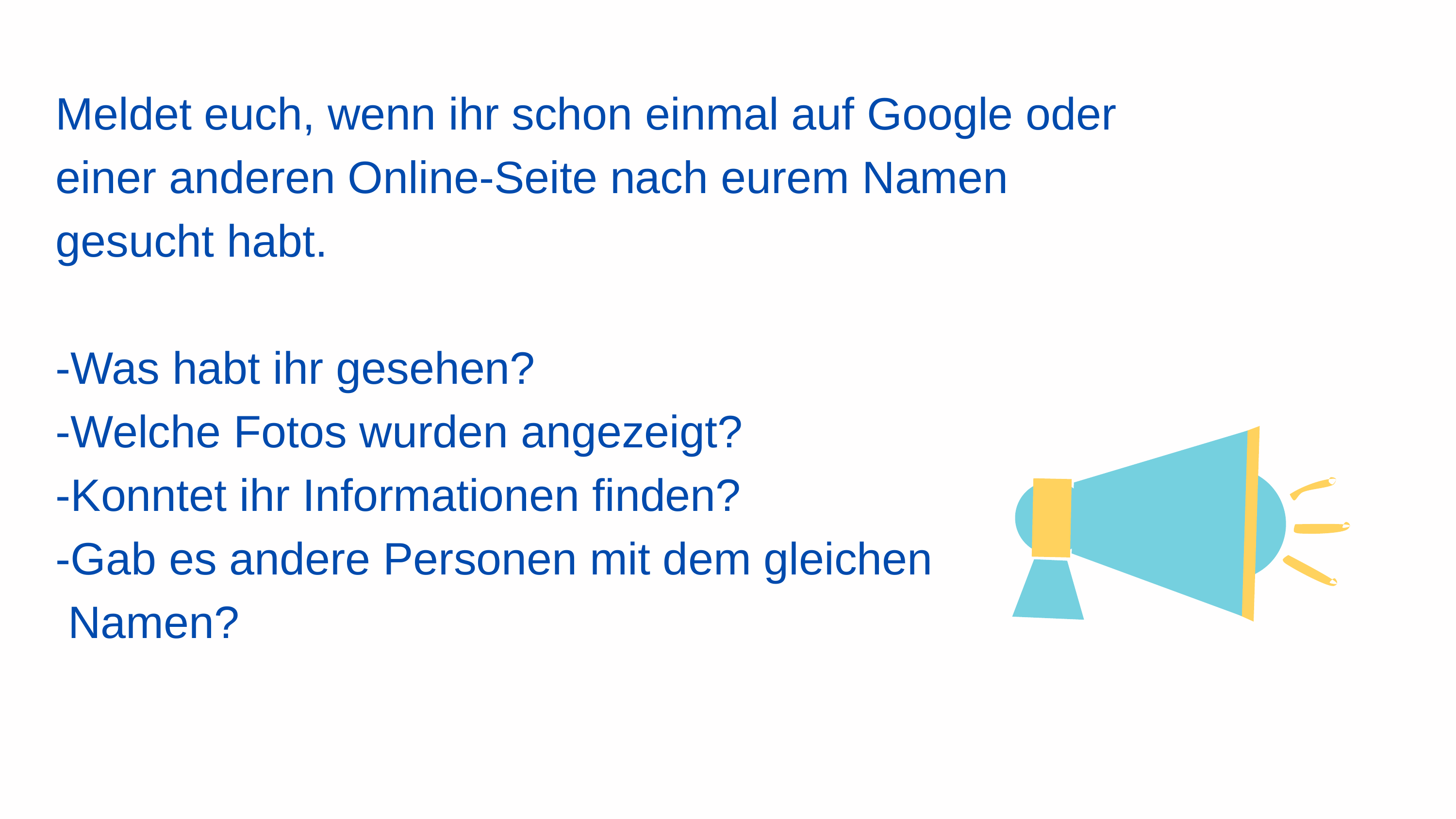

Meldet euch, wenn ihr schon einmal auf Google oder einer anderen Online-Seite nach eurem Namen gesucht habt.

-Was habt ihr gesehen?
-Welche Fotos wurden angezeigt?
-Konntet ihr Informationen finden?
-Gab es andere Personen mit dem gleichen
 Namen?